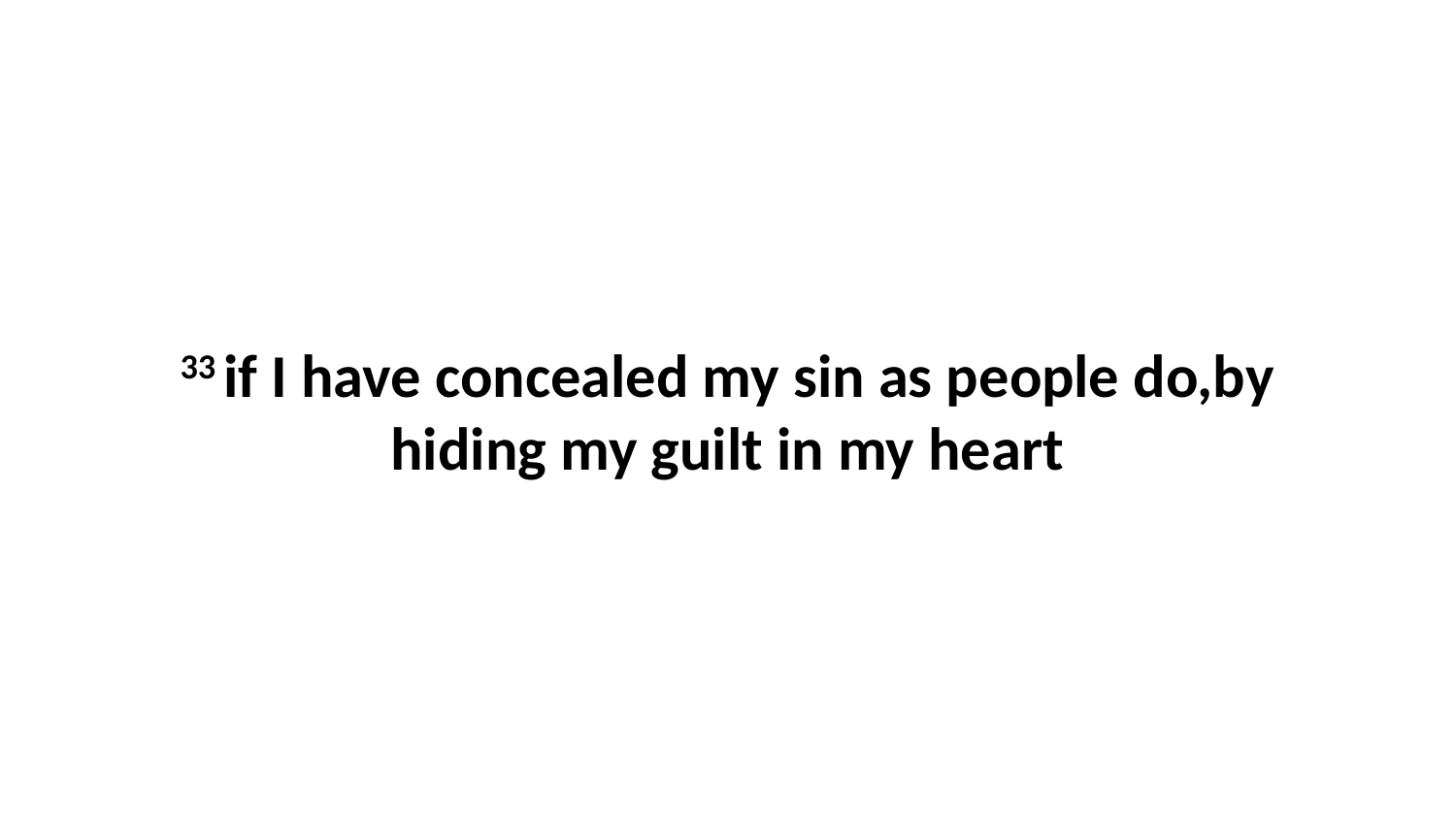

33 if I have concealed my sin as people do,by hiding my guilt in my heart